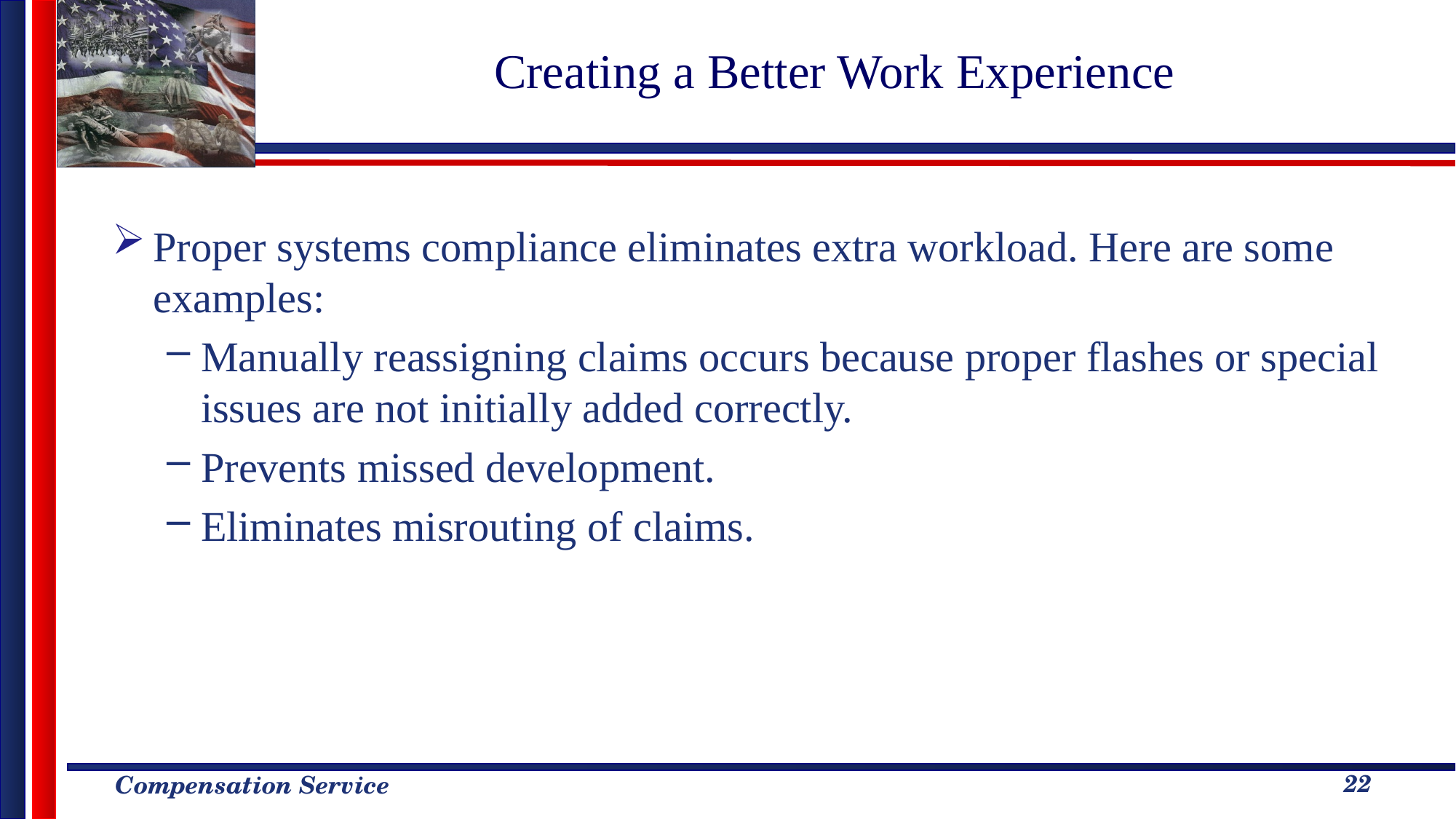

# Creating a Better Work Experience
Proper systems compliance eliminates extra workload. Here are some examples:
Manually reassigning claims occurs because proper flashes or special issues are not initially added correctly.
Prevents missed development.
Eliminates misrouting of claims.

22